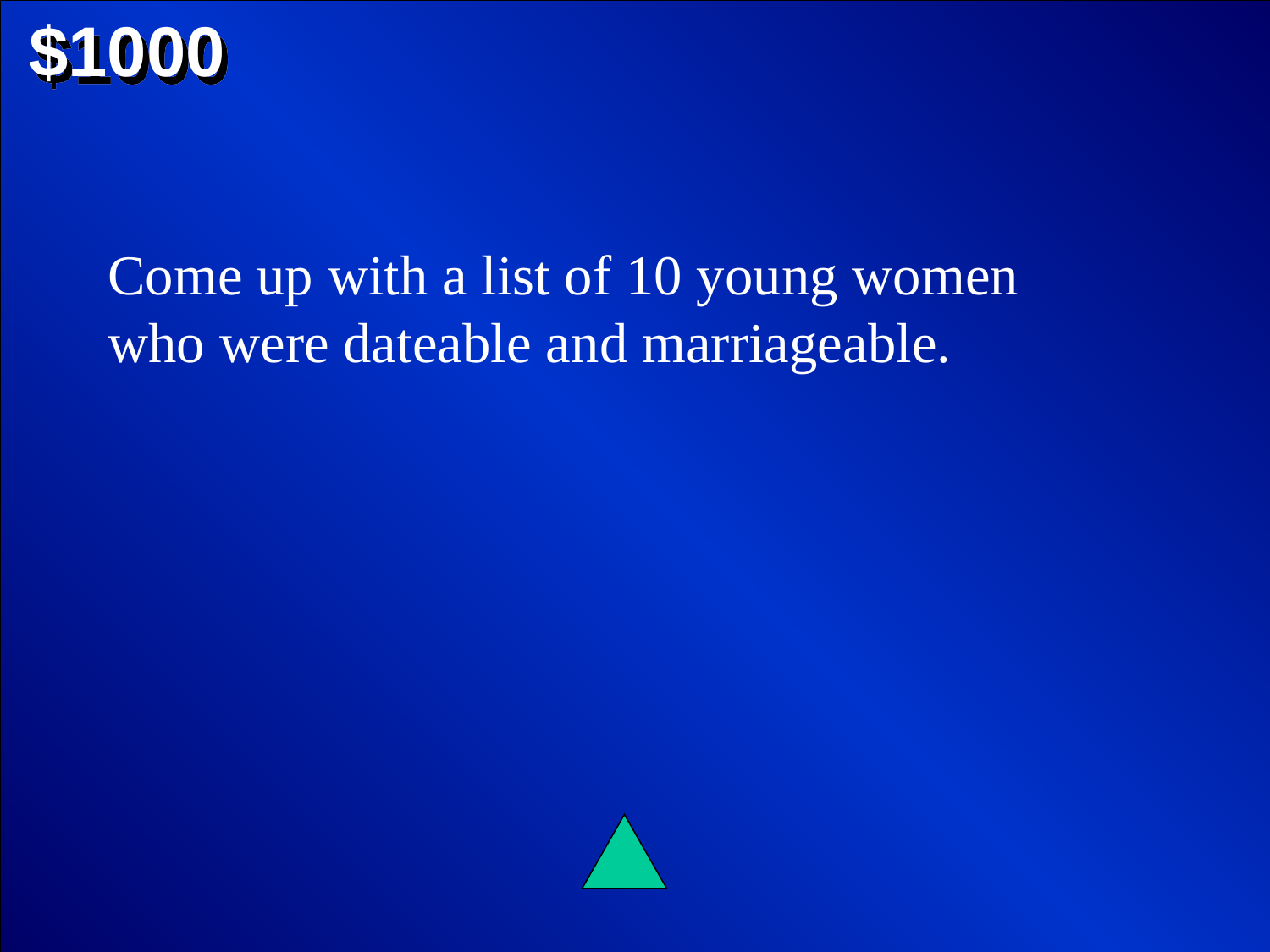

$1000
Come up with a list of 10 young women who were dateable and marriageable.